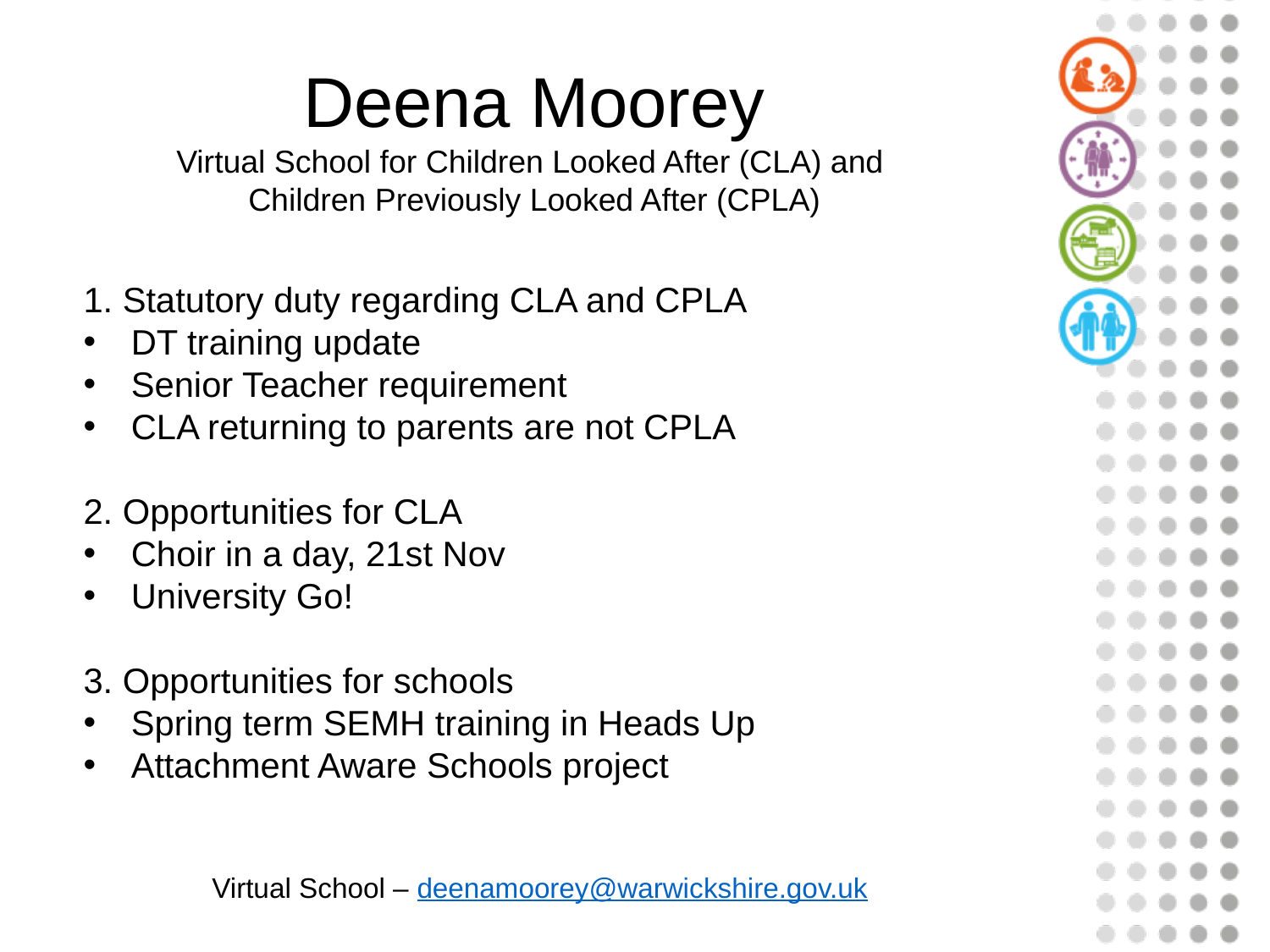

Deena Moorey
Virtual School for Children Looked After (CLA) and
Children Previously Looked After (CPLA)
1. Statutory duty regarding CLA and CPLA
DT training update
Senior Teacher requirement
CLA returning to parents are not CPLA
2. Opportunities for CLA
Choir in a day, 21st Nov
University Go!
3. Opportunities for schools
Spring term SEMH training in Heads Up
Attachment Aware Schools project

Virtual School – deenamoorey@warwickshire.gov.uk